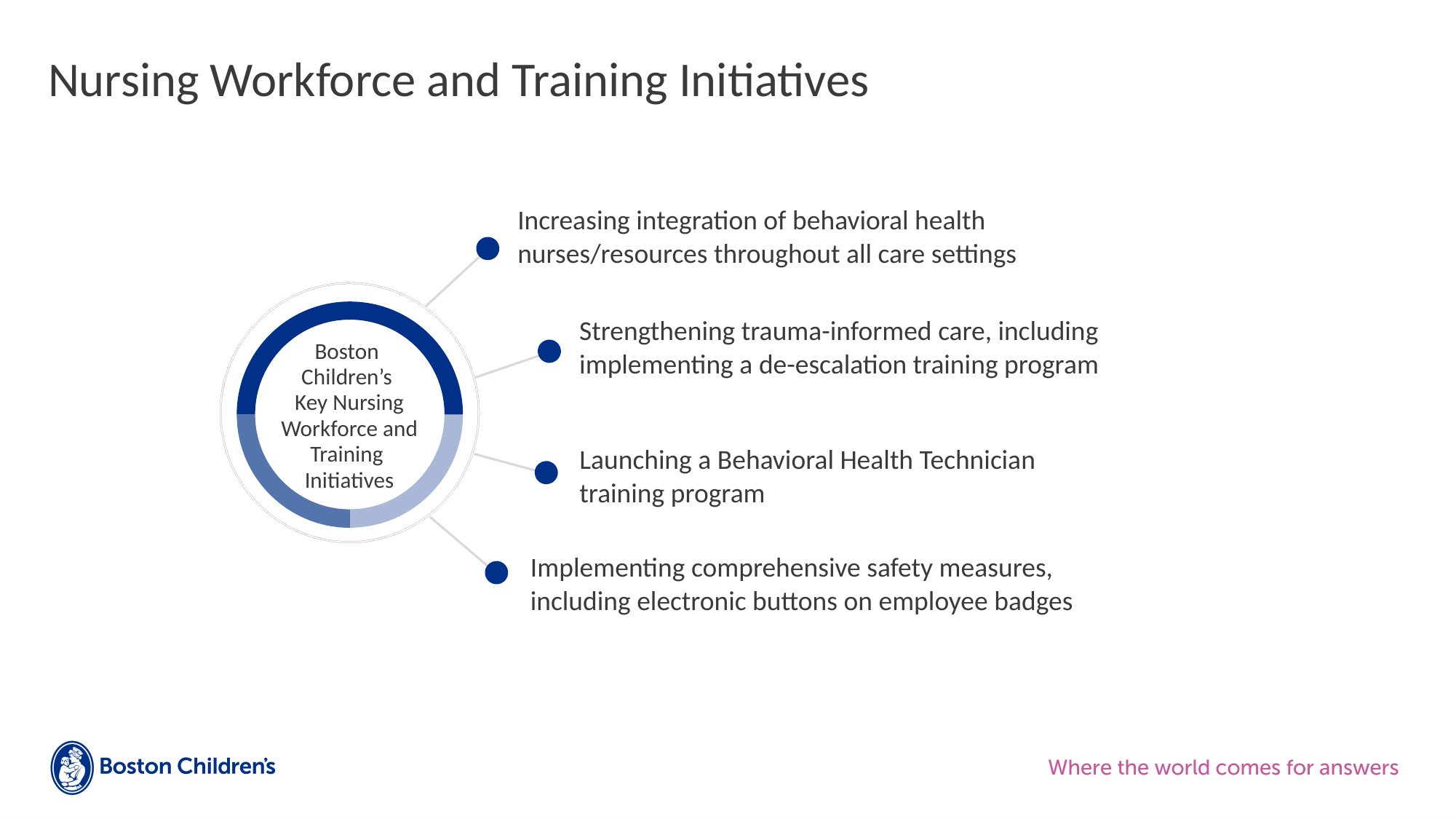

# Nursing Workforce and Training Initiatives
Increasing integration of behavioral health nurses/resources throughout all care settings

Boston
Children’s
Key Nursing Workforce and Training
Initiatives

Strengthening trauma-informed care, including implementing a de-escalation training program

Launching a Behavioral Health Technician training program

Implementing comprehensive safety measures, including electronic buttons on employee badges